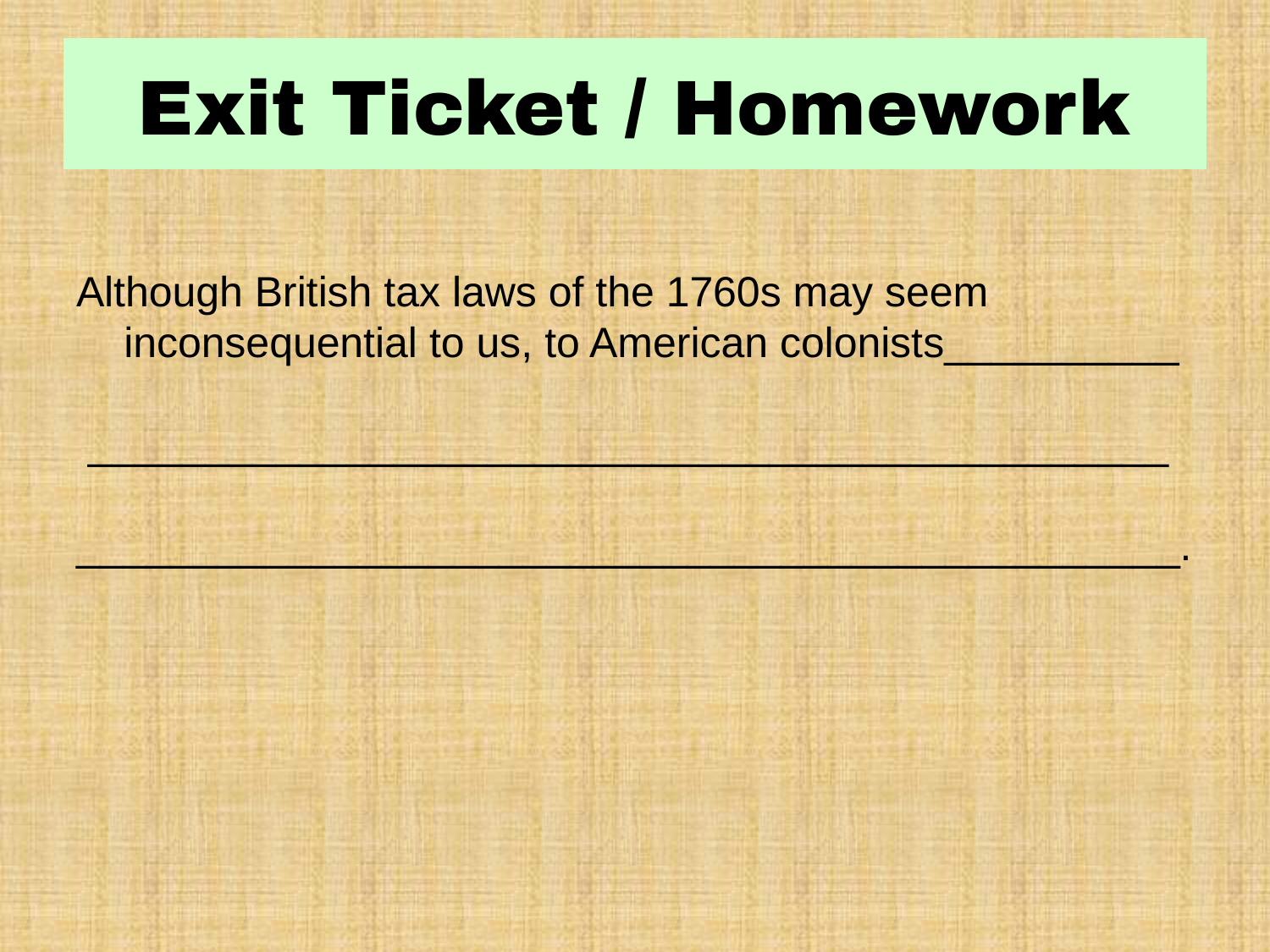

# Exit Ticket / Homework

Although British tax laws of the 1760s may seem inconsequential to us, to American colonists__________

 ______________________________________________

_______________________________________________.